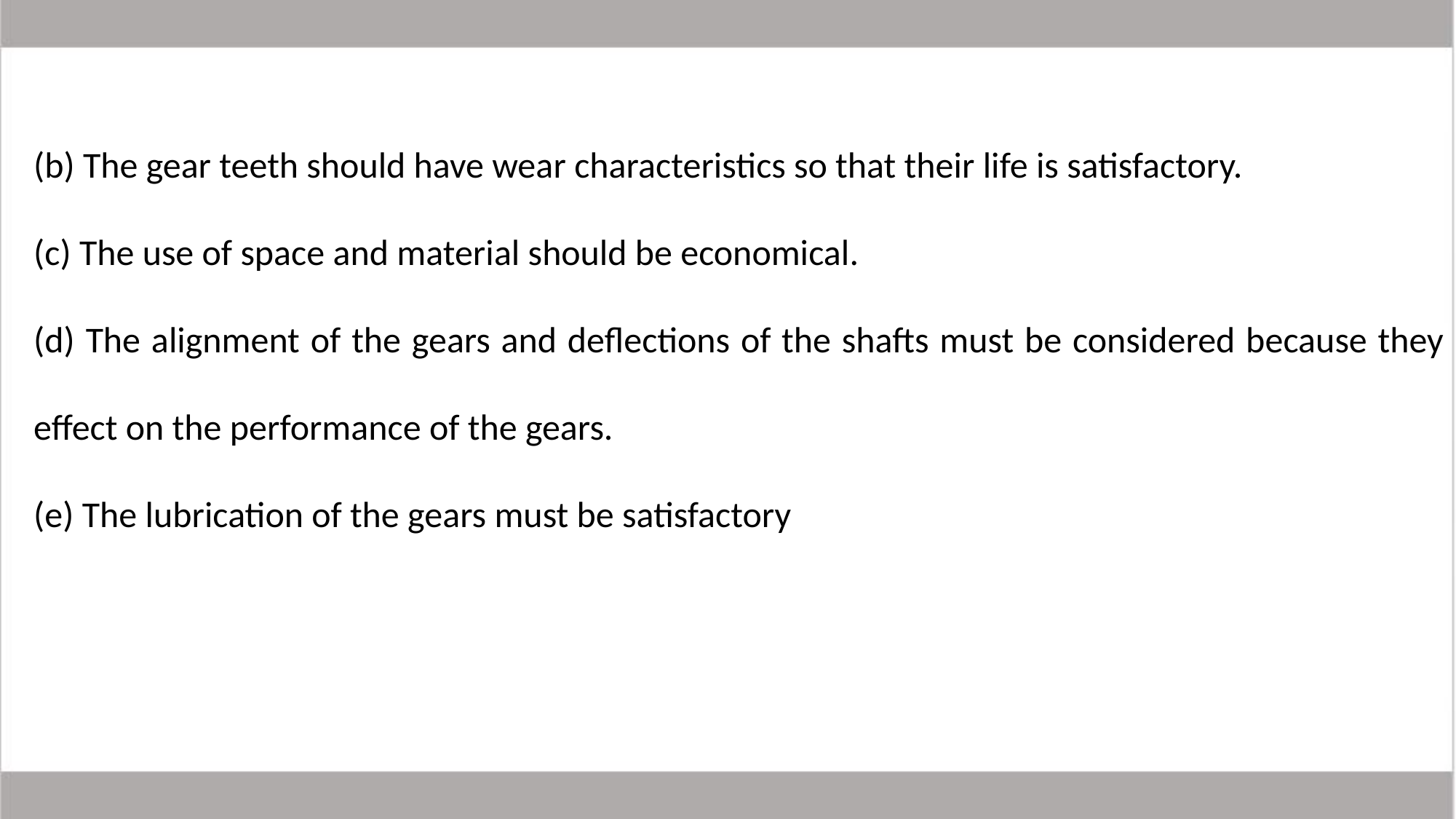

(b) The gear teeth should have wear characteristics so that their life is satisfactory.
(c) The use of space and material should be economical.
(d) The alignment of the gears and deflections of the shafts must be considered because they effect on the performance of the gears.
(e) The lubrication of the gears must be satisfactory